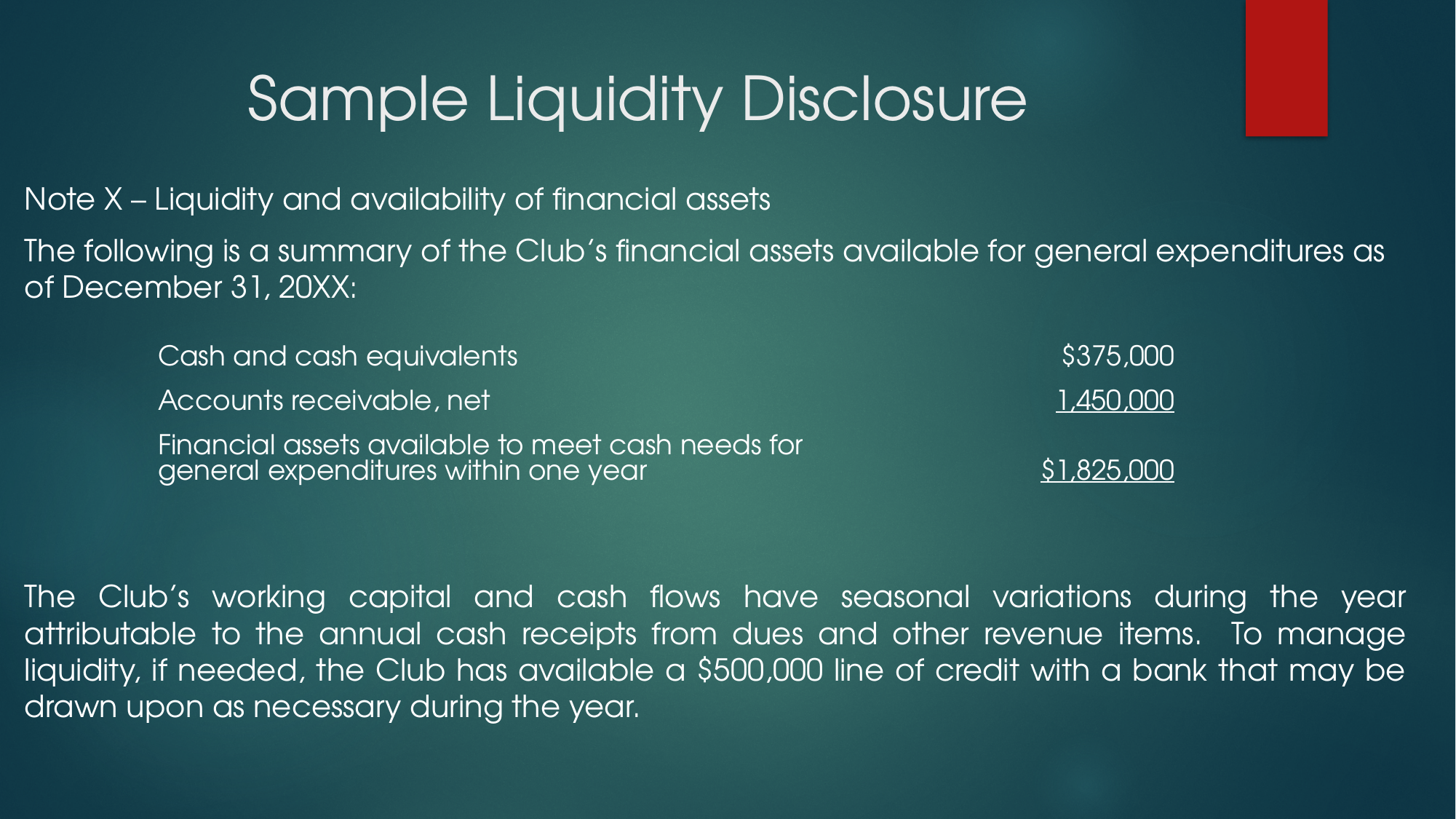

# Sample Liquidity Disclosure
Note X – Liquidity and availability of financial assets
The following is a summary of the Club’s financial assets available for general expenditures as of December 31, 20XX:

The Club’s working capital and cash flows have seasonal variations during the year attributable to the annual cash receipts from dues and other revenue items.  To manage liquidity, if needed, the Club has available a $500,000 line of credit with a bank that may be drawn upon as necessary during the year.

| Cash and cash equivalents | $375,000 |
| --- | --- |
| Accounts receivable, net | 1,450,000 |
| Financial assets available to meet cash needs for general expenditures within one year | $1,825,000 |